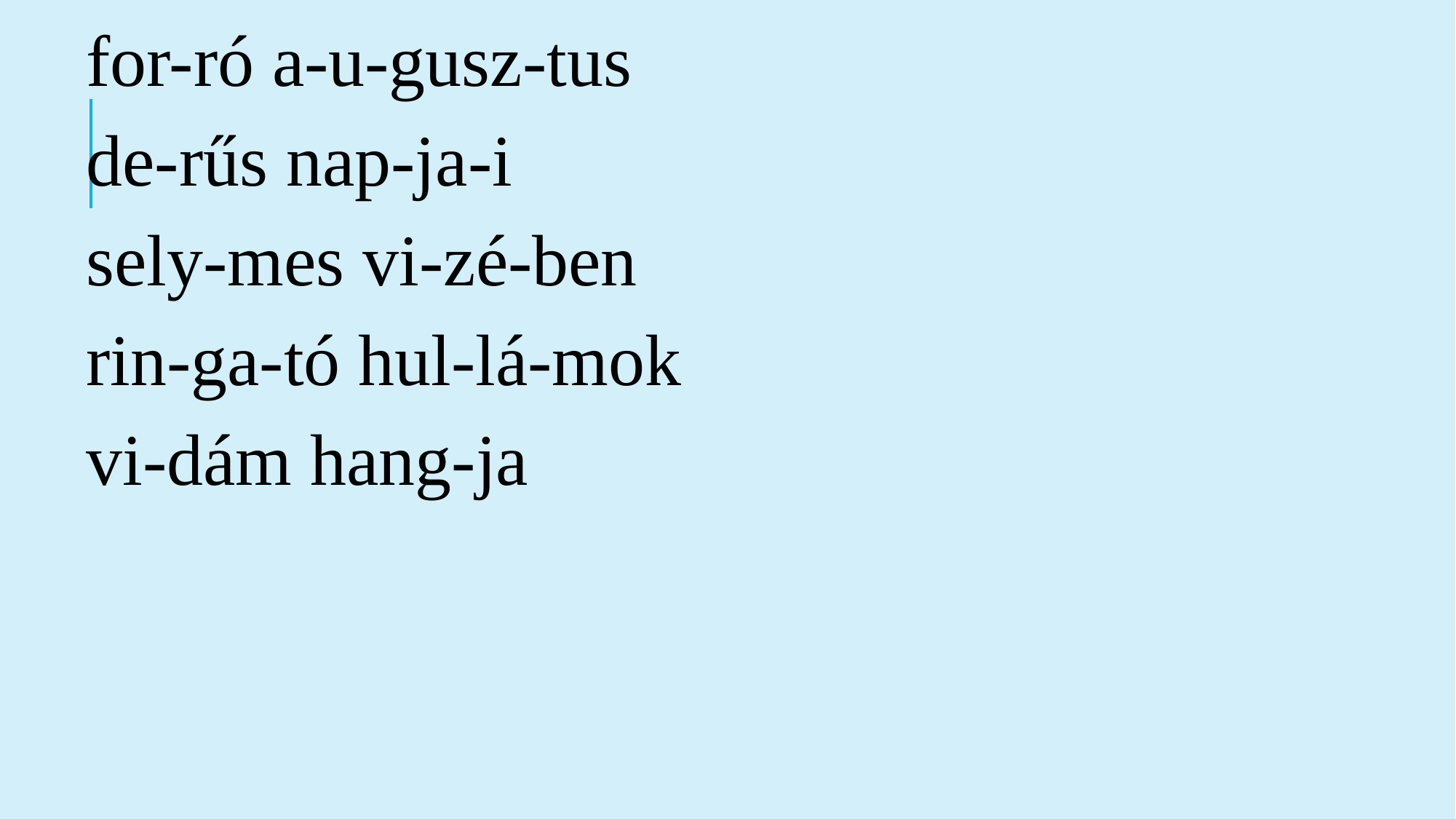

for-ró a-u-gusz-tus
de-rűs nap-ja-i
sely-mes vi-zé-ben
rin-ga-tó hul-lá-mok
vi-dám hang-ja